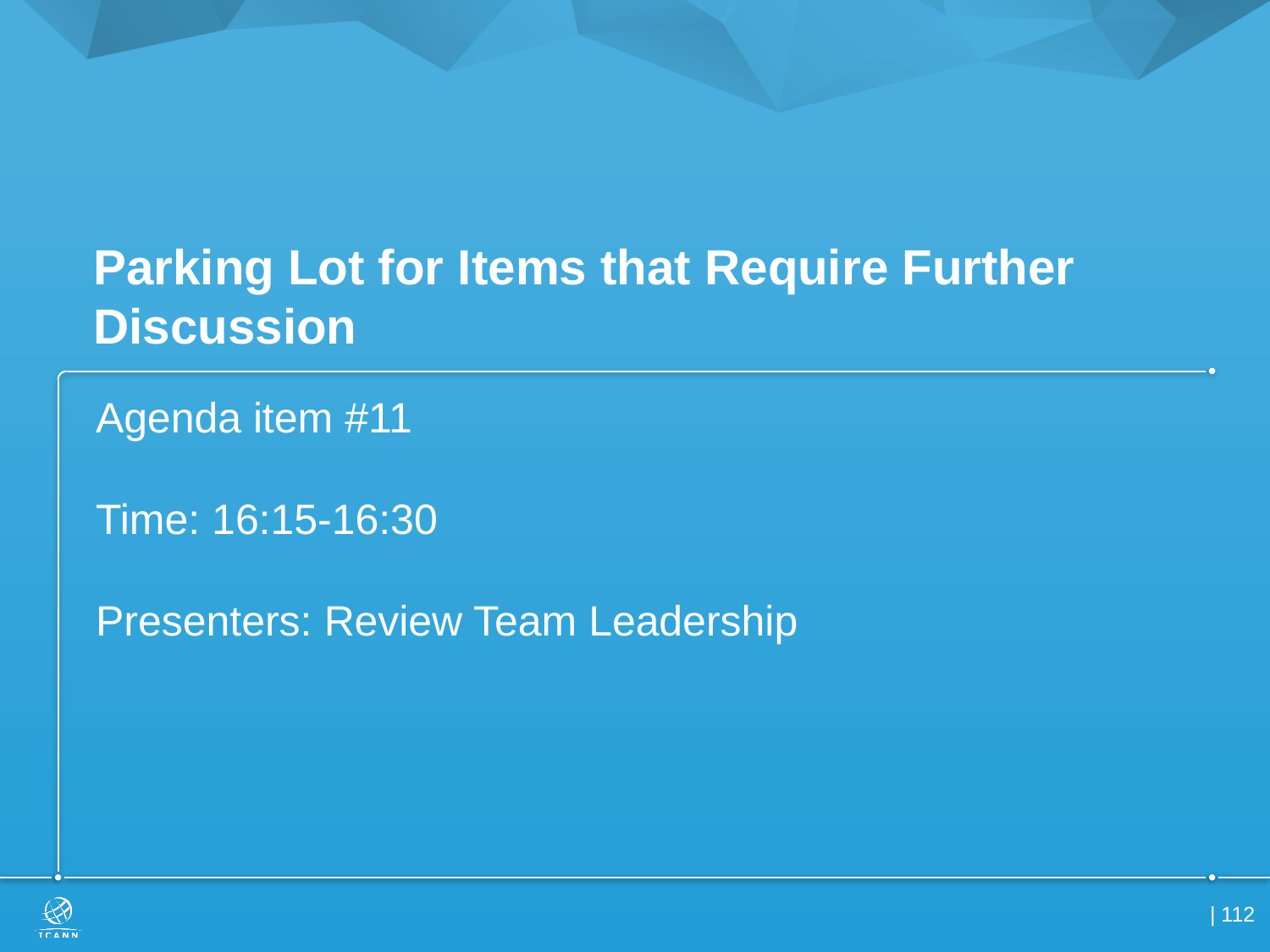

# Parking Lot for Items that Require Further Discussion
Agenda item #11

Time: 16:15-16:30

Presenters: Review Team Leadership